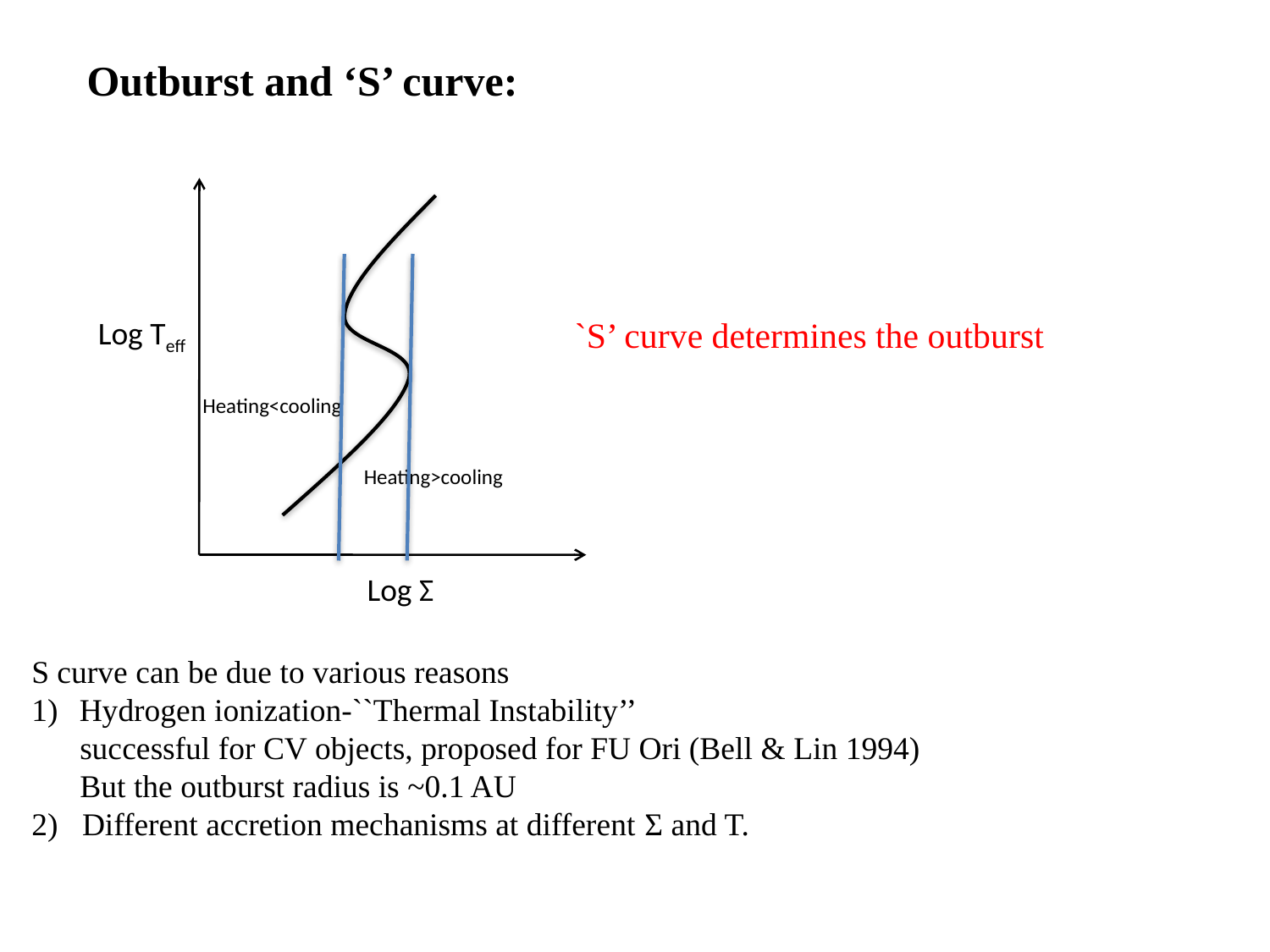

# Outburst and ‘S’ curve:

Log Teff
`S’ curve determines the outburst
Heating<cooling
Heating>cooling
Log Σ
S curve can be due to various reasons
Hydrogen ionization-``Thermal Instability’’
      successful for CV objects, proposed for FU Ori (Bell & Lin 1994)
      But the outburst radius is ~0.1 AU
2)   Different accretion mechanisms at different Σ and T.